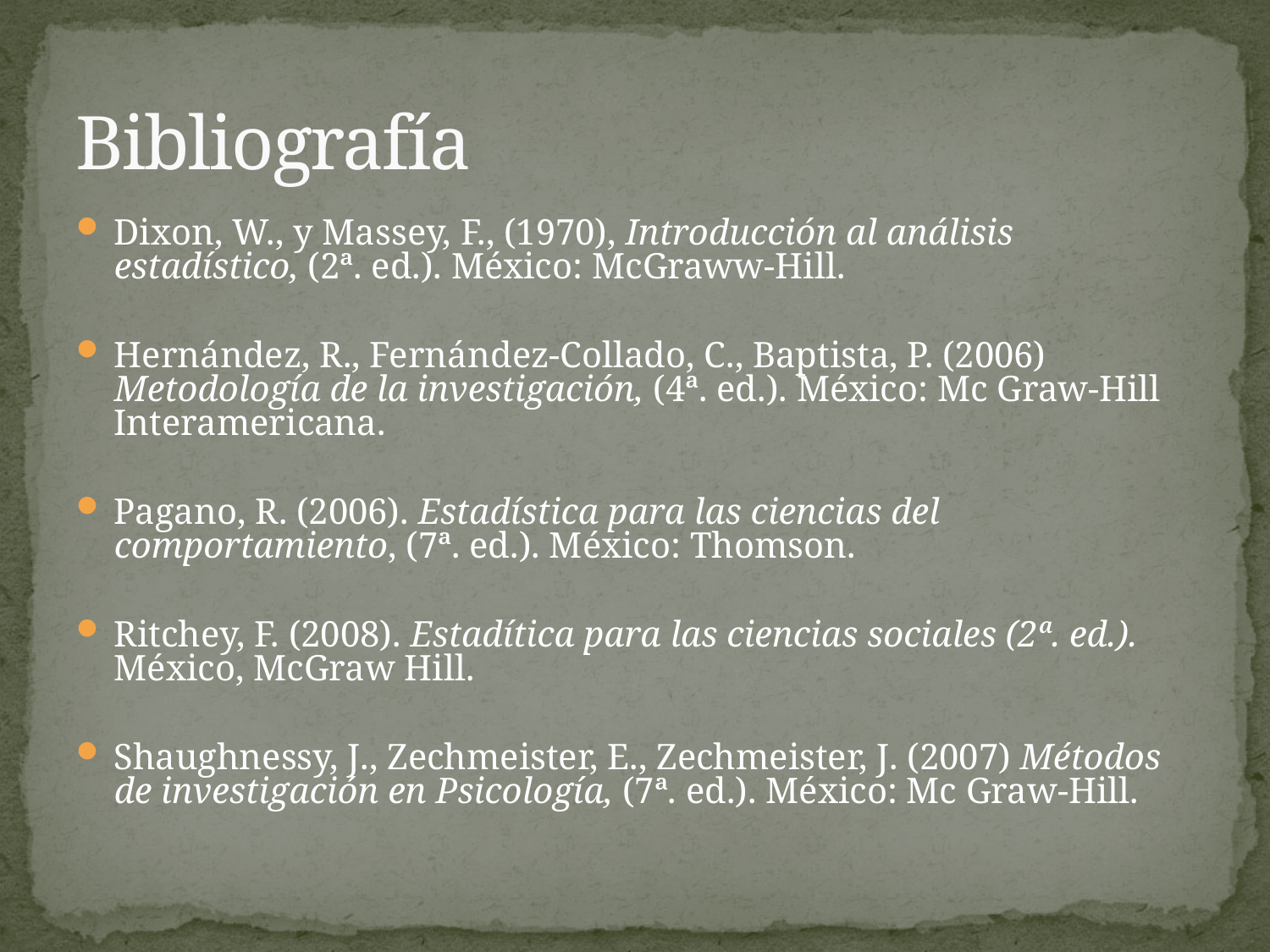

# Bibliografía
Dixon, W., y Massey, F., (1970), Introducción al análisis estadístico, (2ª. ed.). México: McGraww-Hill.

Hernández, R., Fernández-Collado, C., Baptista, P. (2006) Metodología de la investigación, (4ª. ed.). México: Mc Graw-Hill Interamericana.

Pagano, R. (2006). Estadística para las ciencias del comportamiento, (7ª. ed.). México: Thomson.

Ritchey, F. (2008). Estadítica para las ciencias sociales (2ª. ed.). México, McGraw Hill.

Shaughnessy, J., Zechmeister, E., Zechmeister, J. (2007) Métodos de investigación en Psicología, (7ª. ed.). México: Mc Graw-Hill.